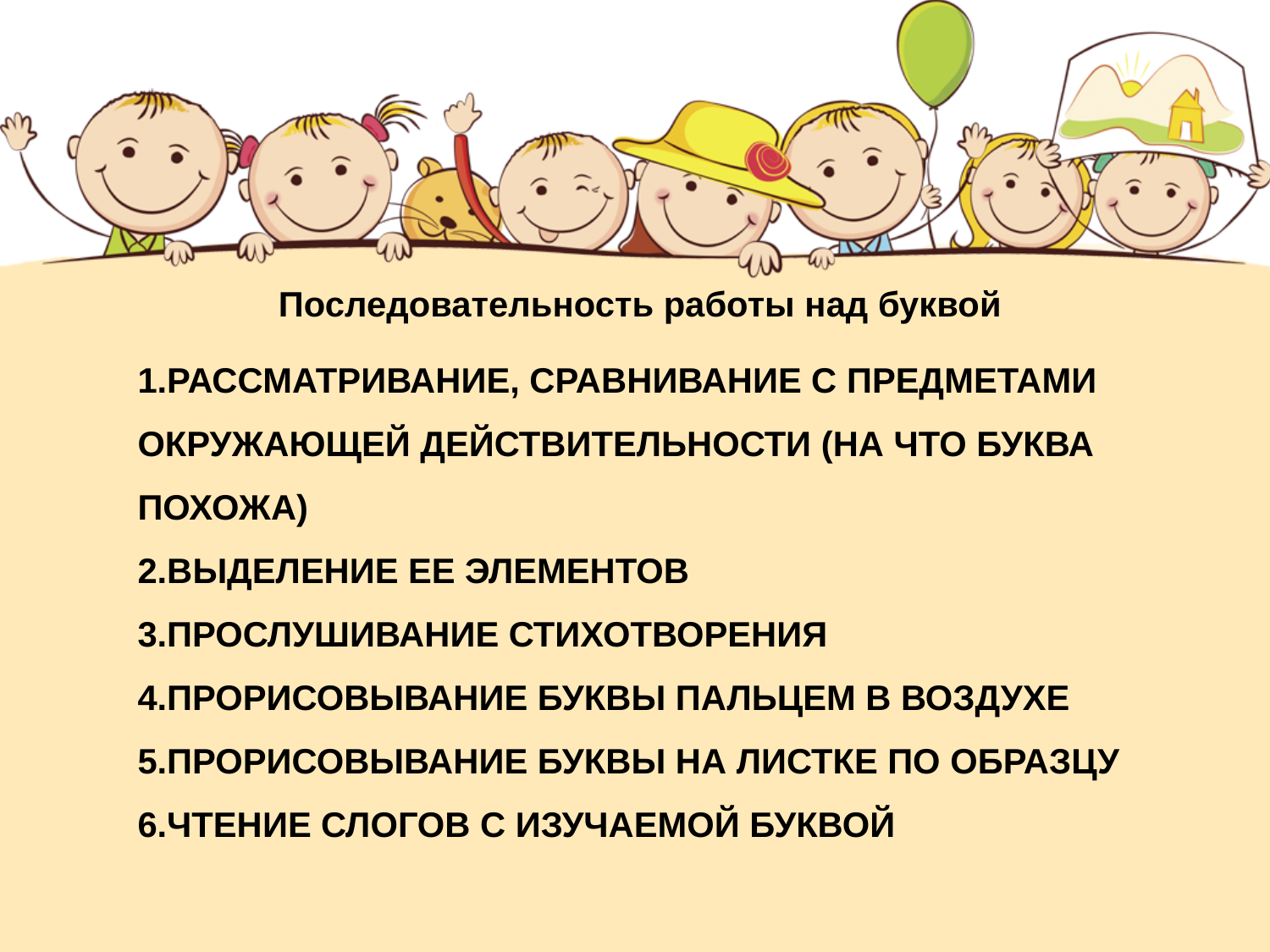

Последовательность работы над буквой
# 1.РАССМАТРИВАНИЕ, СРАВНИВАНИЕ С ПРЕДМЕТАМИ ОКРУЖАЮЩЕЙ ДЕЙСТВИТЕЛЬНОСТИ (НА ЧТО БУКВА ПОХОЖА) 2.ВЫДЕЛЕНИЕ ЕЕ ЭЛЕМЕНТОВ 3.ПРОСЛУШИВАНИЕ СТИХОТВОРЕНИЯ 4.ПРОРИСОВЫВАНИЕ БУКВЫ ПАЛЬЦЕМ В ВОЗДУХЕ 5.ПРОРИСОВЫВАНИЕ БУКВЫ НА ЛИСТКЕ ПО ОБРАЗЦУ 6.ЧТЕНИЕ СЛОГОВ С ИЗУЧАЕМОЙ БУКВОЙ